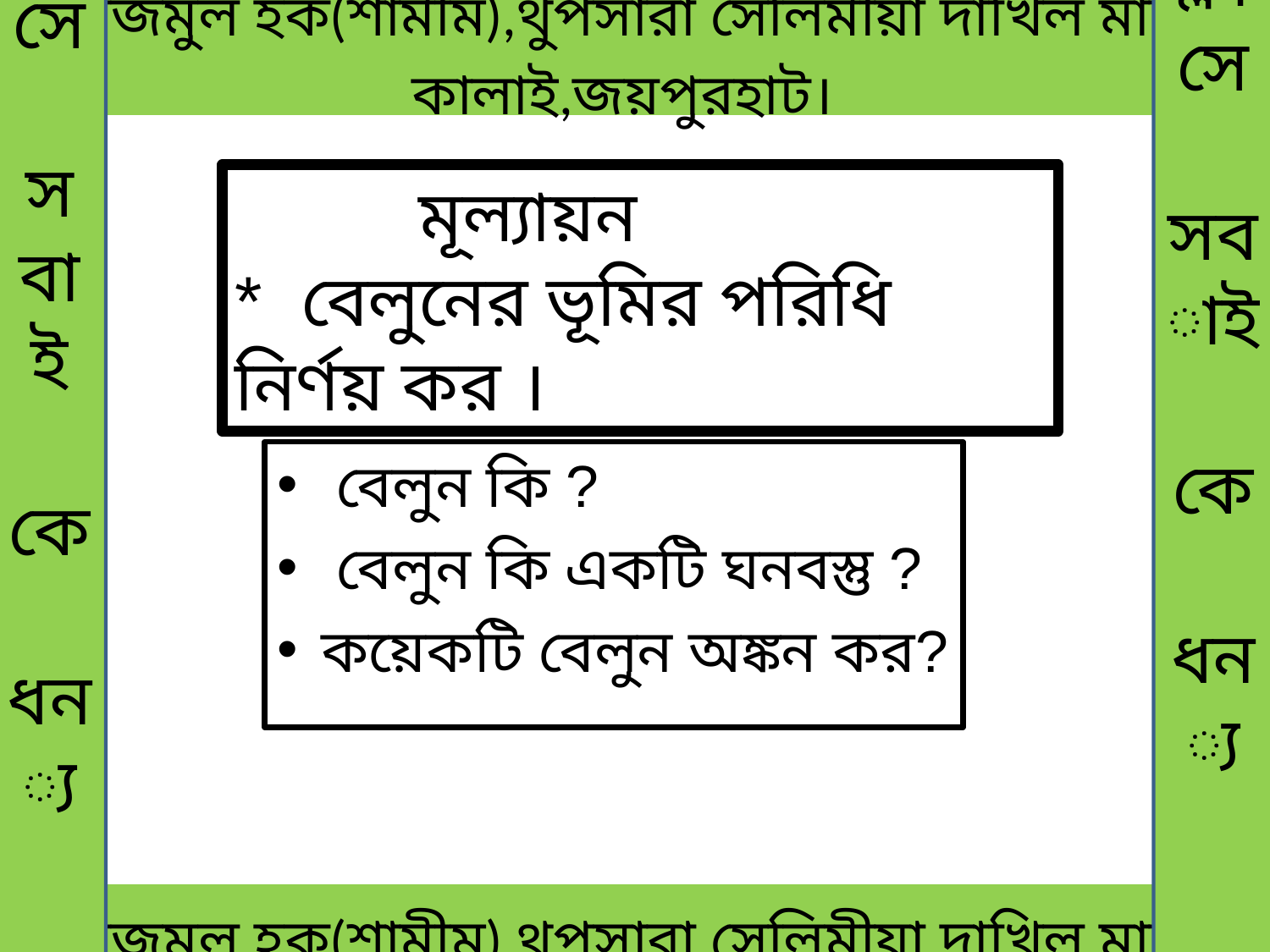

ক্লাসে

সবাই

কে

ধন্য

বাদ
ক্লাসে

সবাই

কে

ধন্য

বাদ
 মোঃনাজমুল হক(শামীম),থুপসারা সেলিমীয়া দাখিল মাদরাসা,
কালাই,জয়পুরহাট।
          মূল্যায়ন
*  বেলুনের ভূমির পরিধি নির্ণয় কর ।
 বেলুন কি ?
 বেলুন কি একটি ঘনবস্তু ?
কয়েকটি বেলুন অঙ্কন কর?
 মোঃনাজমুল হক(শামীম),থুপসারা সেলিমীয়া দাখিল মাদরাসা,
কালাই,জয়পুরহাট।